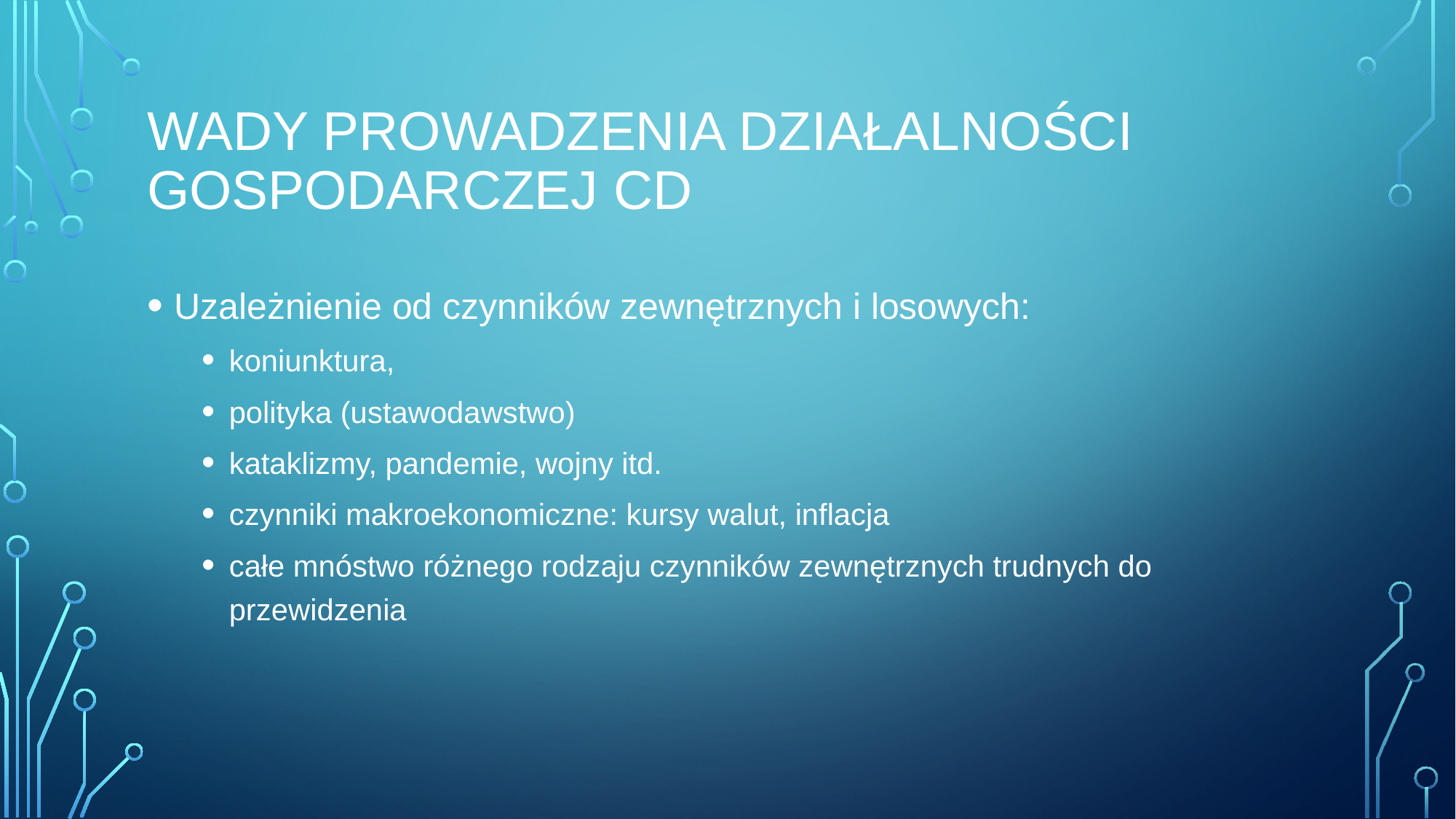

# Wady prowadzenia działalności gospodarczej cd
Uzależnienie od czynników zewnętrznych i losowych:
koniunktura,
polityka (ustawodawstwo)
kataklizmy, pandemie, wojny itd.
czynniki makroekonomiczne: kursy walut, inflacja
całe mnóstwo różnego rodzaju czynników zewnętrznych trudnych do przewidzenia